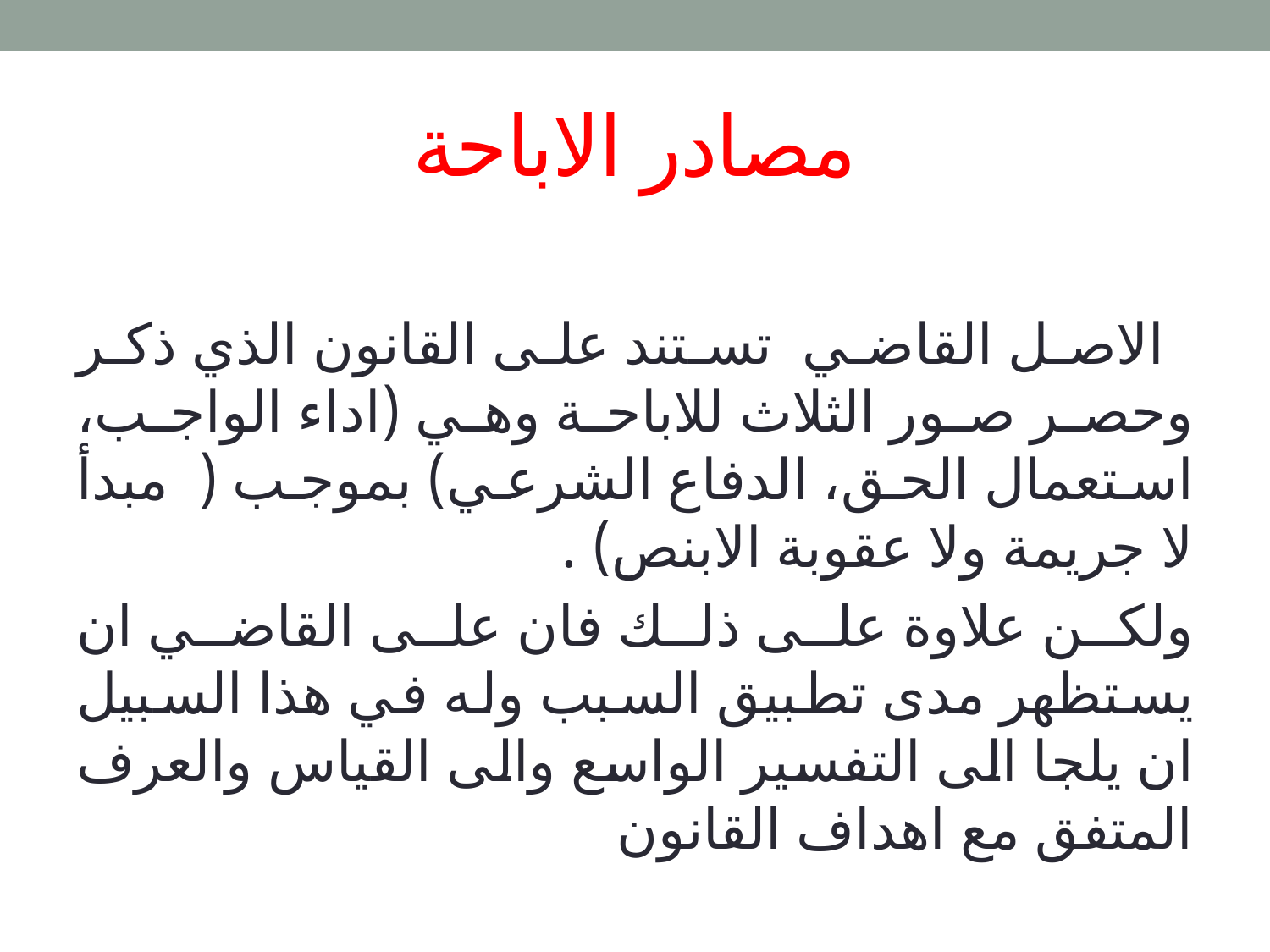

# مصادر الاباحة

  الاصل القاضي  تستند على القانون الذي ذكر وحصر صور الثلاث للاباحة وهي (اداء الواجب، استعمال الحق، الدفاع الشرعي) بموجب (  مبدأ لا جريمة ولا عقوبة الابنص) .
ولكن علاوة على ذلك فان على القاضي ان يستظهر مدى تطبيق السبب وله في هذا السبيل ان يلجا الى التفسير الواسع والى القياس والعرف المتفق مع اهداف القانون